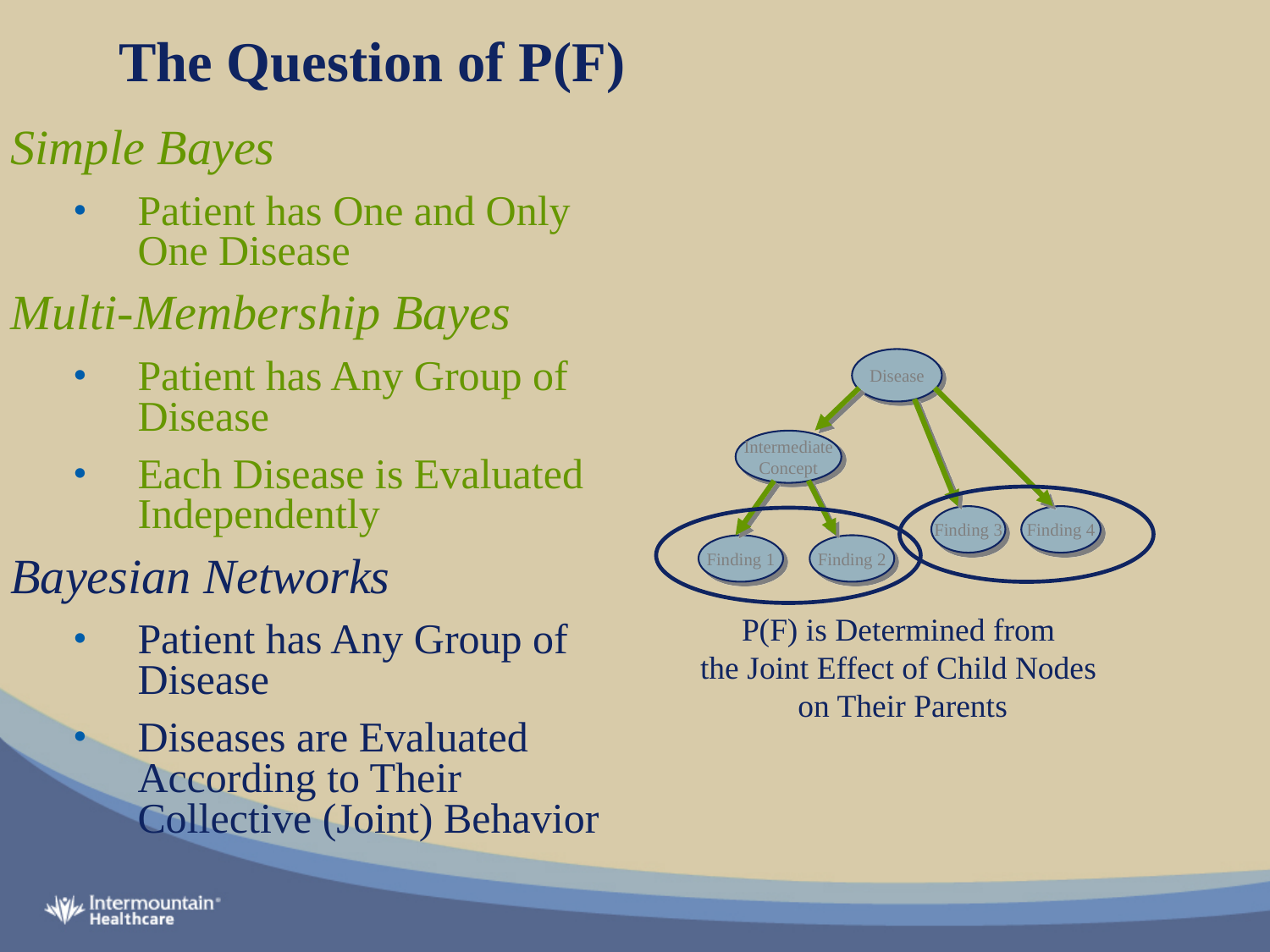

# The Question of P(F)
Simple Bayes
Patient has One and Only One Disease
Multi-Membership Bayes
Patient has Any Group of Disease
Each Disease is Evaluated Independently
Bayesian Networks
Patient has Any Group of Disease
Diseases are Evaluated According to Their Collective (Joint) Behavior
Disease

Intermediate
Concept

Finding 3
Finding 4
Finding 1
Finding 2

P(F) is Determined from
the Joint Effect of Child Nodes
on Their Parents